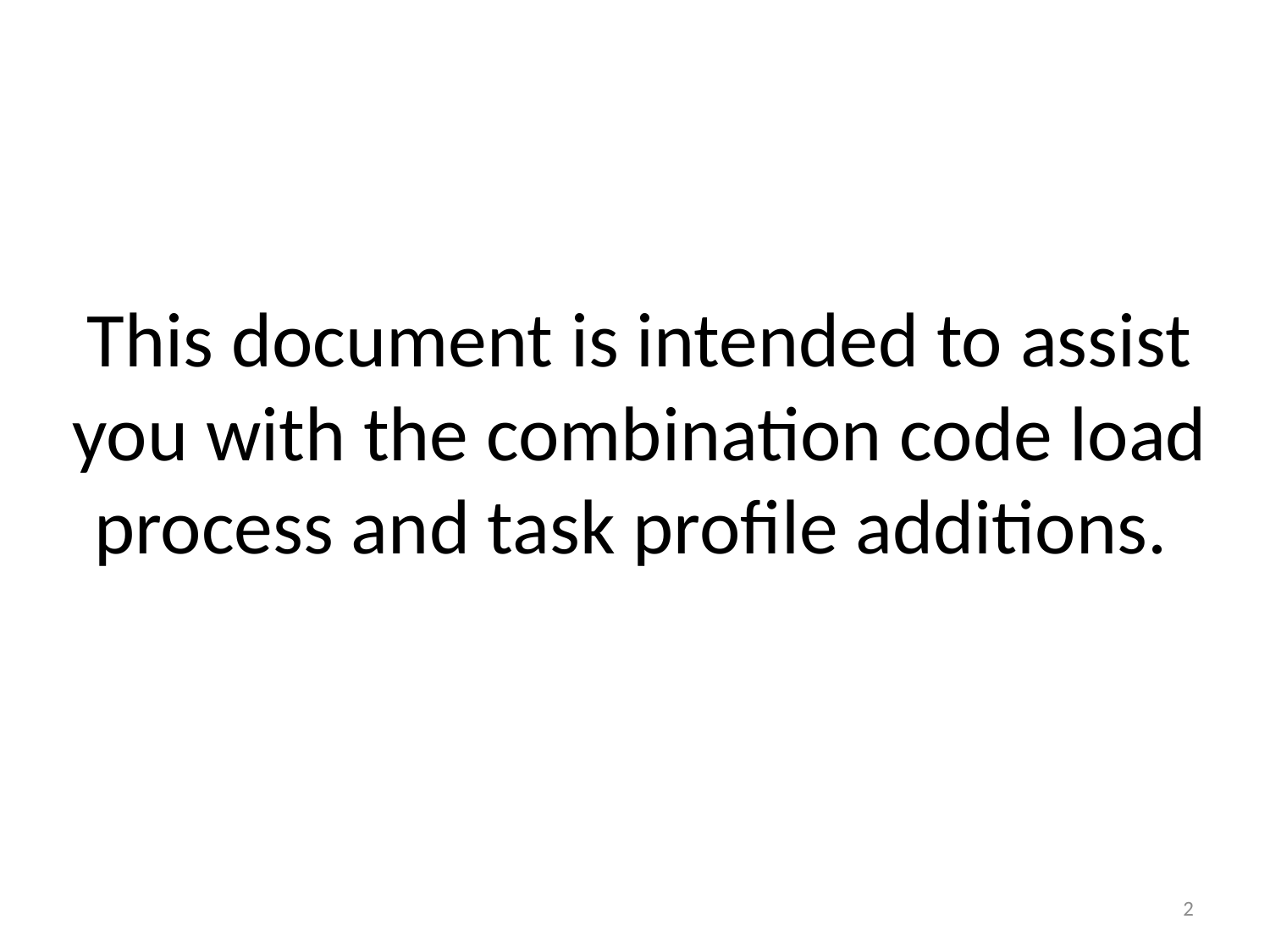

# This document is intended to assist you with the combination code load process and task profile additions.
2